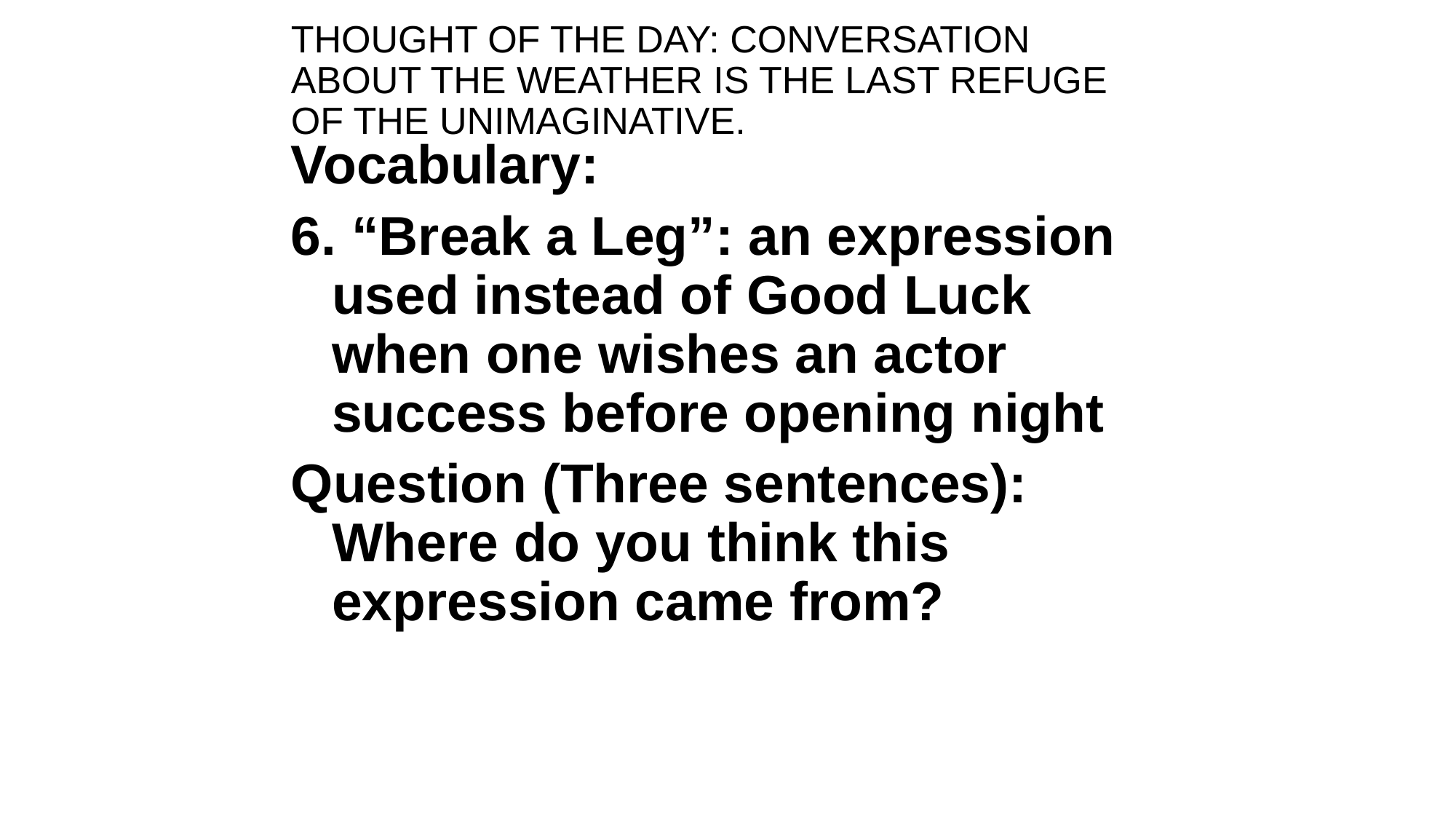

# THOUGHT OF THE DAY: CONVERSATION ABOUT THE WEATHER IS THE LAST REFUGE OF THE UNIMAGINATIVE.
Vocabulary:
6. “Break a Leg”: an expression used instead of Good Luck when one wishes an actor success before opening night
Question (Three sentences): Where do you think this expression came from?